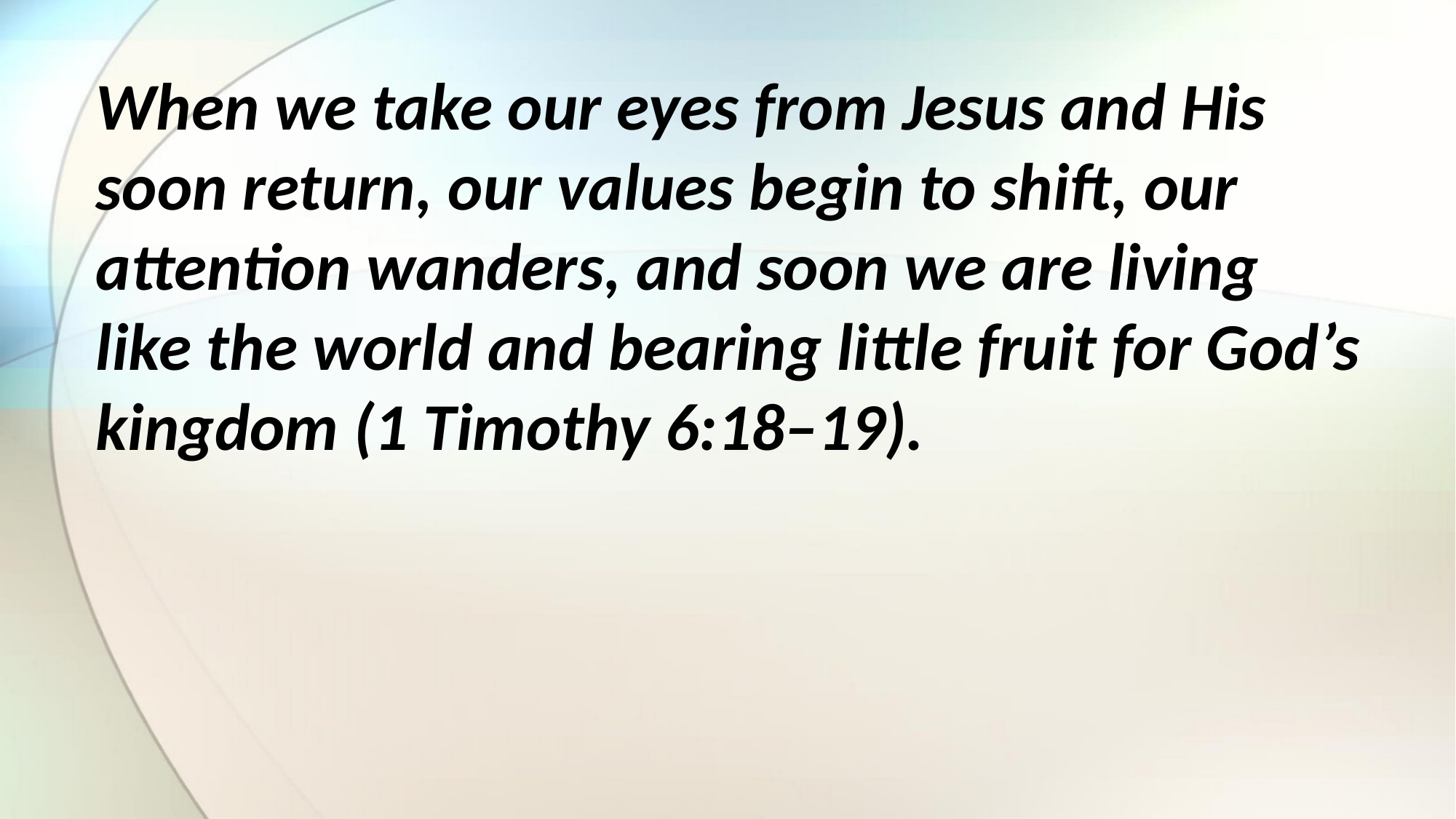

When we take our eyes from Jesus and His soon return, our values begin to shift, our attention wanders, and soon we are living like the world and bearing little fruit for God’s kingdom (1 Timothy 6:18–19).